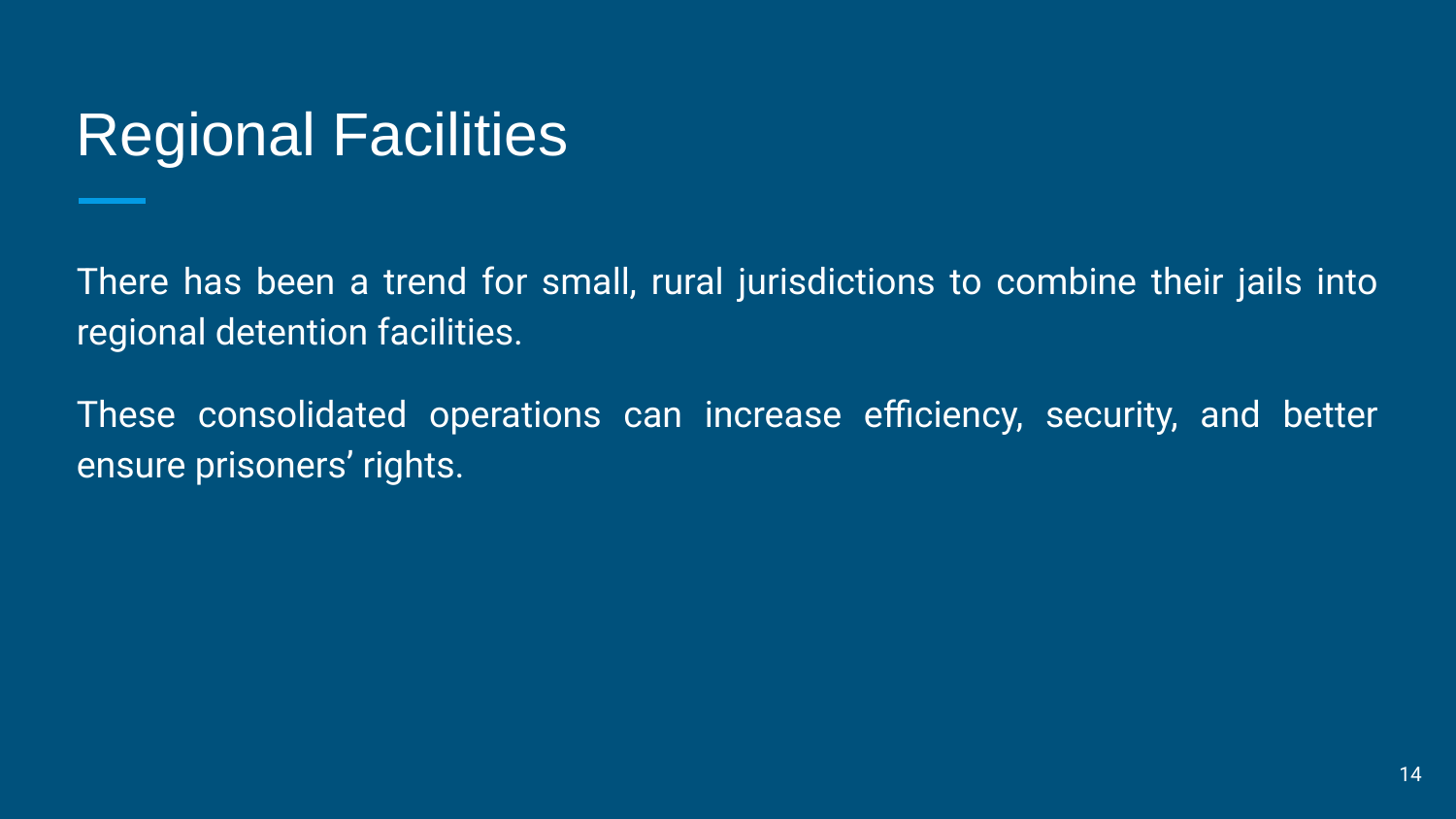

# Regional Facilities
There has been a trend for small, rural jurisdictions to combine their jails into regional detention facilities.
These consolidated operations can increase efficiency, security, and better ensure prisoners’ rights.
14